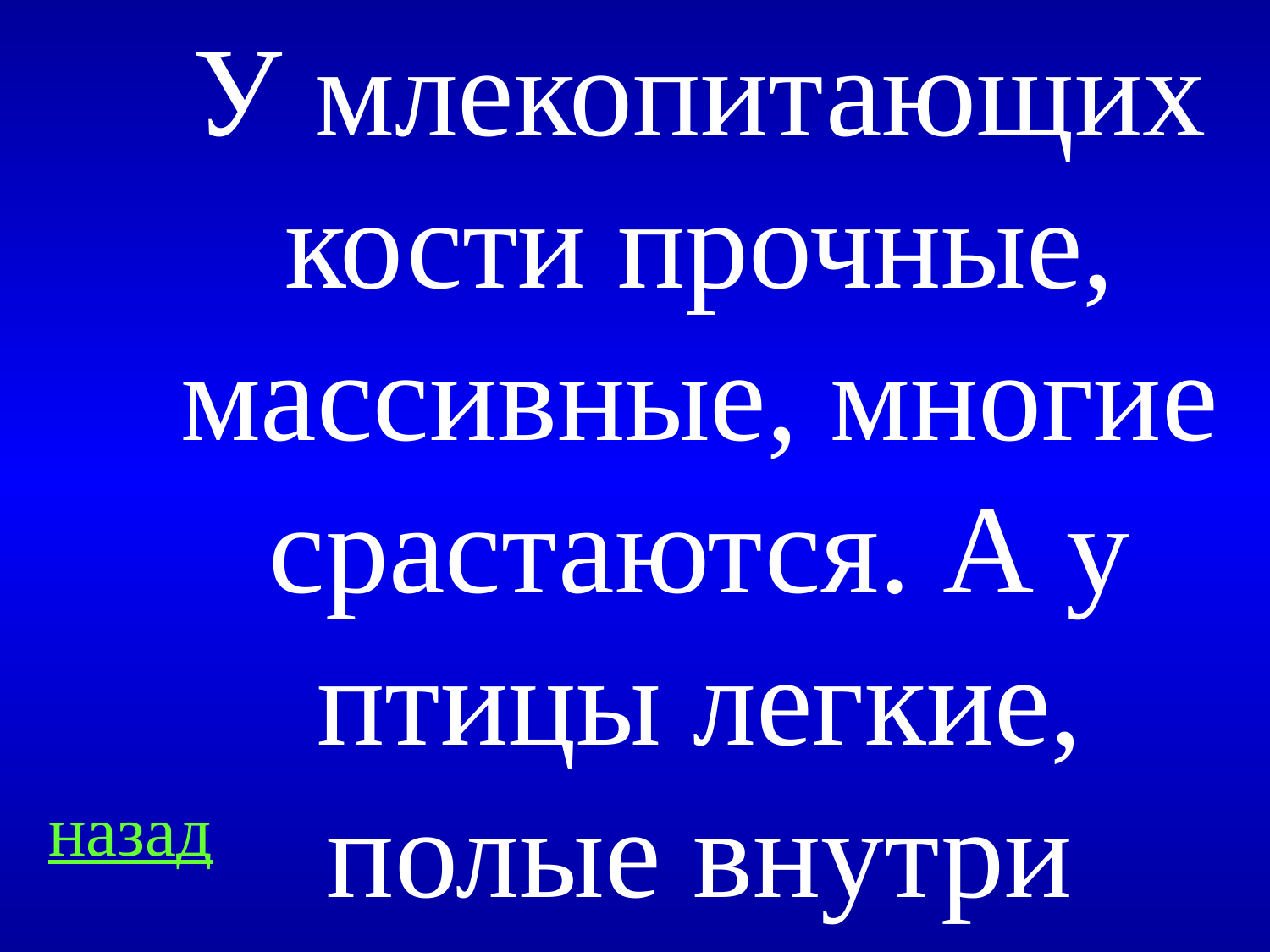

# У млекопитающих кости прочные, массивные, многие срастаются. А у птицы легкие, полые внутри

назад